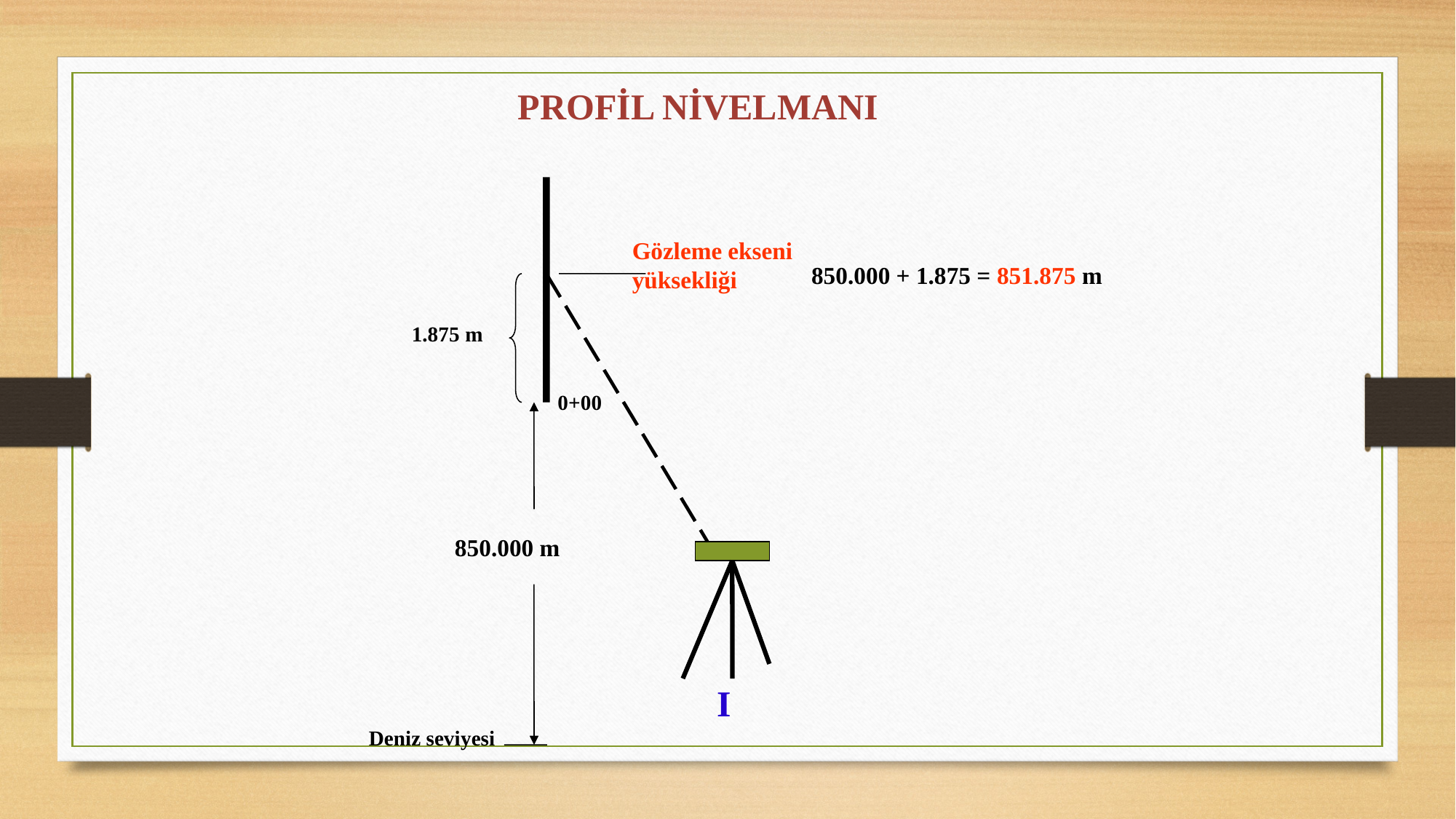

PROFİL NİVELMANI

Gözleme ekseni
yüksekliği

850.000 m

I

850.000 + 1.875 = 851.875 m
1.875 m
0+00
Deniz seviyesi